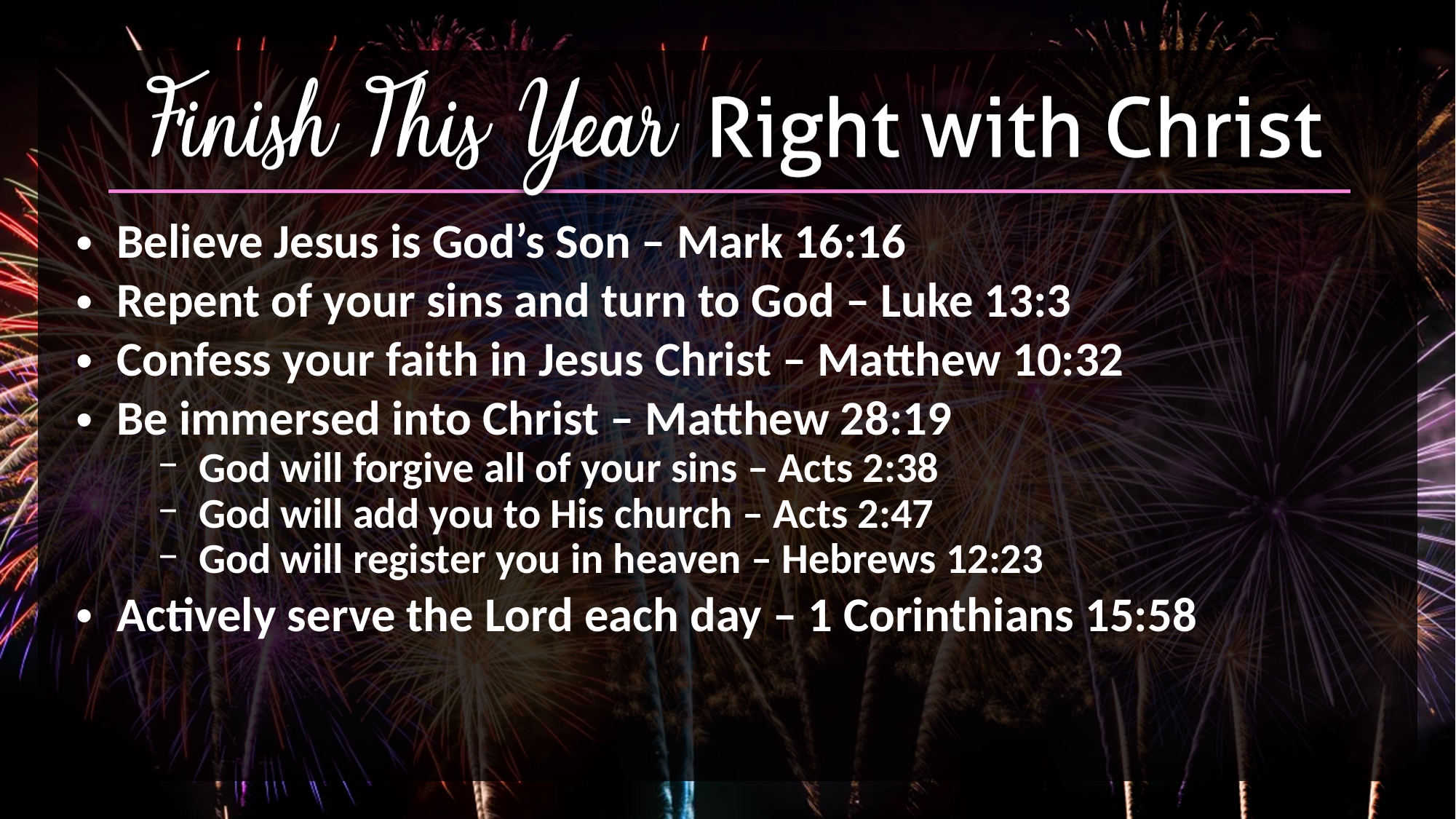

Believe Jesus is God’s Son – Mark 16:16
Repent of your sins and turn to God – Luke 13:3
Confess your faith in Jesus Christ – Matthew 10:32
Be immersed into Christ – Matthew 28:19
God will forgive all of your sins – Acts 2:38
God will add you to His church – Acts 2:47
God will register you in heaven – Hebrews 12:23
Actively serve the Lord each day – 1 Corinthians 15:58